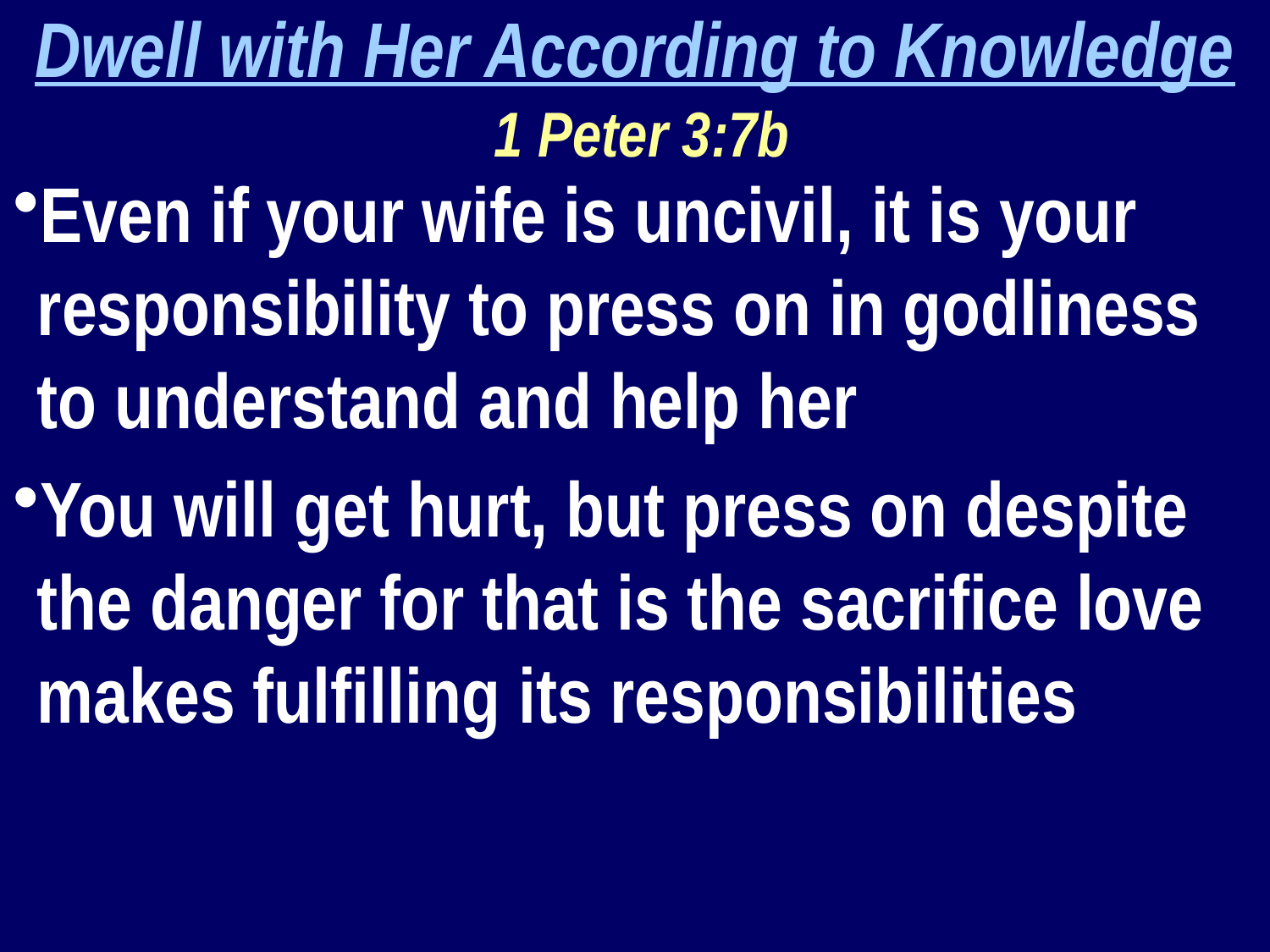

Dwell with Her According to Knowledge
 1 Peter 3:7b
Even if your wife is uncivil, it is your responsibility to press on in godliness to understand and help her
You will get hurt, but press on despite the danger for that is the sacrifice love makes fulfilling its responsibilities